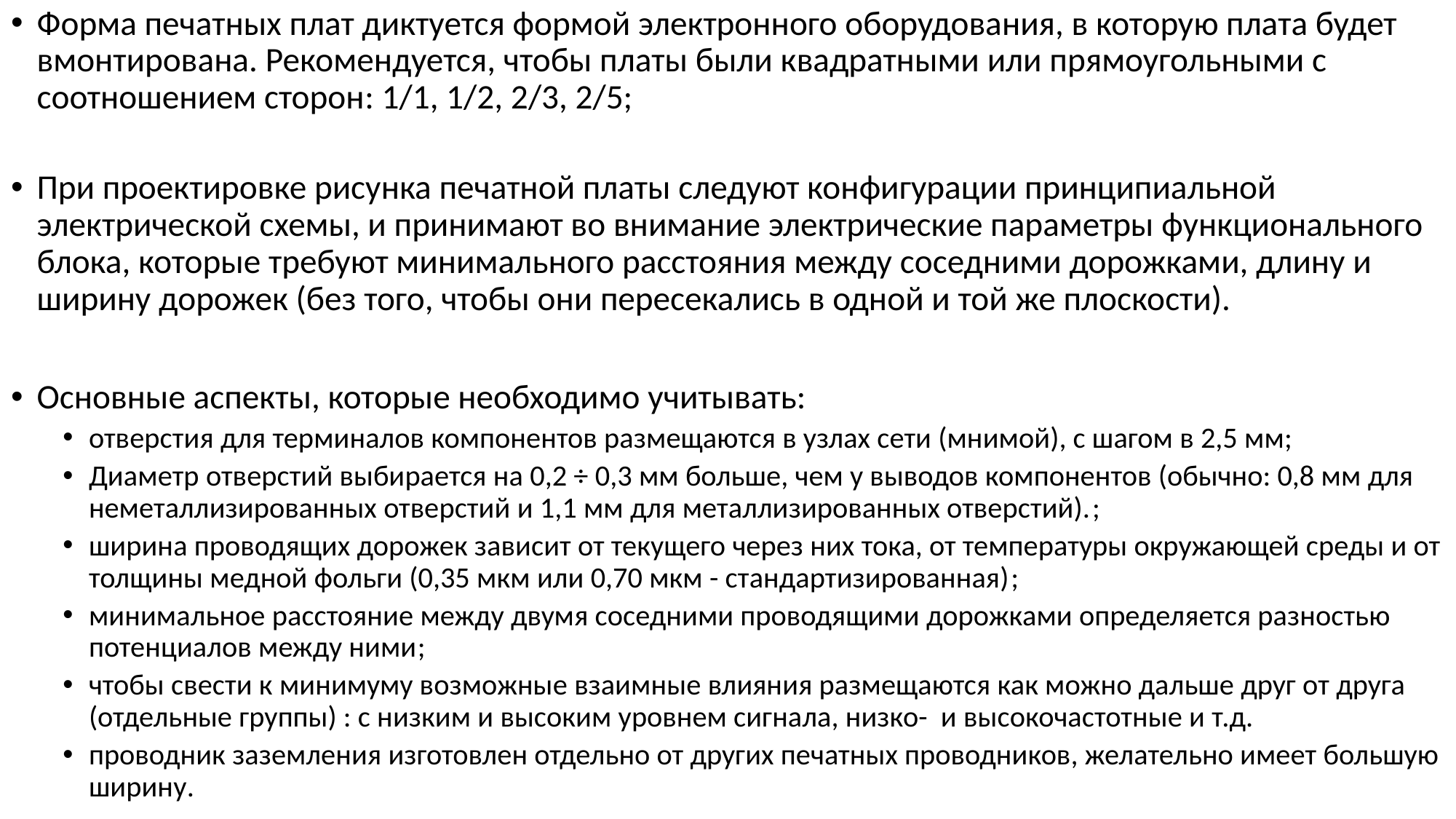

Форма печатных плат диктуется формой электронного оборудования, в которую плата будет вмонтирована. Рекомендуется, чтобы платы были квадратными или прямоугольными с соотношением сторон: 1/1, 1/2, 2/3, 2/5;
При проектировке рисунка печатной платы следуют конфигурации принципиальной электрической схемы, и принимают во внимание электрические параметры функционального блока, которые требуют минимального расстояния между соседними дорожками, длину и ширину дорожек (без того, чтобы они пересекались в одной и той же плоскости).

Основные аспекты, которые необходимо учитывать:
отверстия для терминалов компонентов размещаются в узлах сети (мнимой), с шагом в 2,5 мм;
Диаметр отверстий выбирается на 0,2 ÷ 0,3 мм больше, чем у выводов компонентов (обычно: 0,8 мм для неметаллизированных отверстий и 1,1 мм для металлизированных отверстий).;
ширина проводящих дорожек зависит от текущего через них тока, от температуры окружающей среды и от толщины медной фольги (0,35 мкм или 0,70 мкм - стандартизированная);
минимальное расстояние между двумя соседними проводящими дорожками определяется разностью потенциалов между ними;
чтобы свести к минимуму возможные взаимные влияния размещаются как можно дальше друг от друга (отдельные группы) : с низким и высоким уровнем сигнала, низко-  и высокочастотные и т.д.
проводник заземления изготовлен отдельно от других печатных проводников, желательно имеет большую ширину.